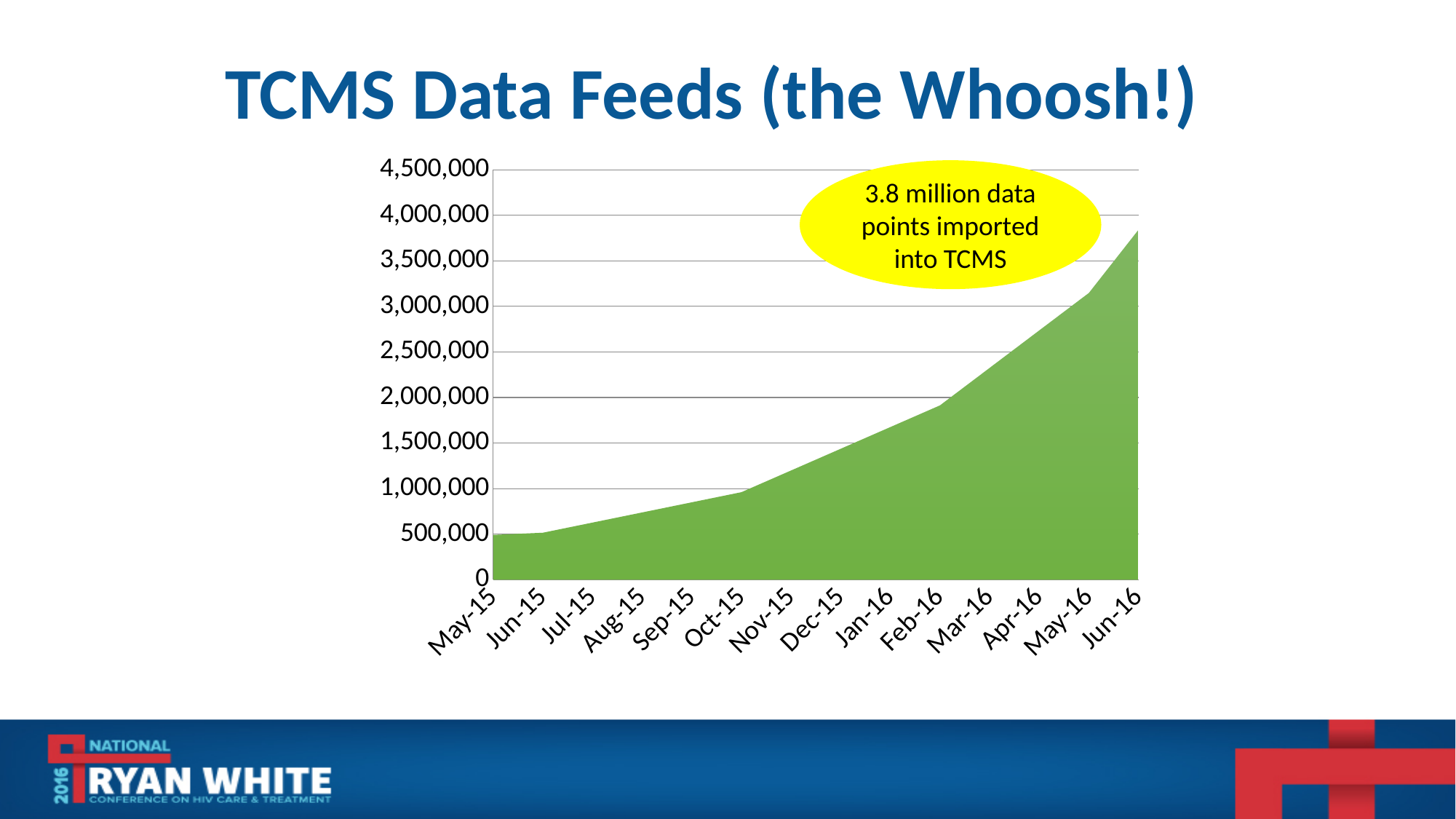

TCMS Data Feeds (the Whoosh!)

### Chart

| Category | Column1 |
|---|---|
| 42125 | 491343.0 |
| 42156 | 515397.0 |
| 42278 | 960515.0 |
| 42401 | 1913572.0 |
| 42491 | 3147980.0 |
| 42522 | 3842149.0 |
3.8 million data points imported into TCMS